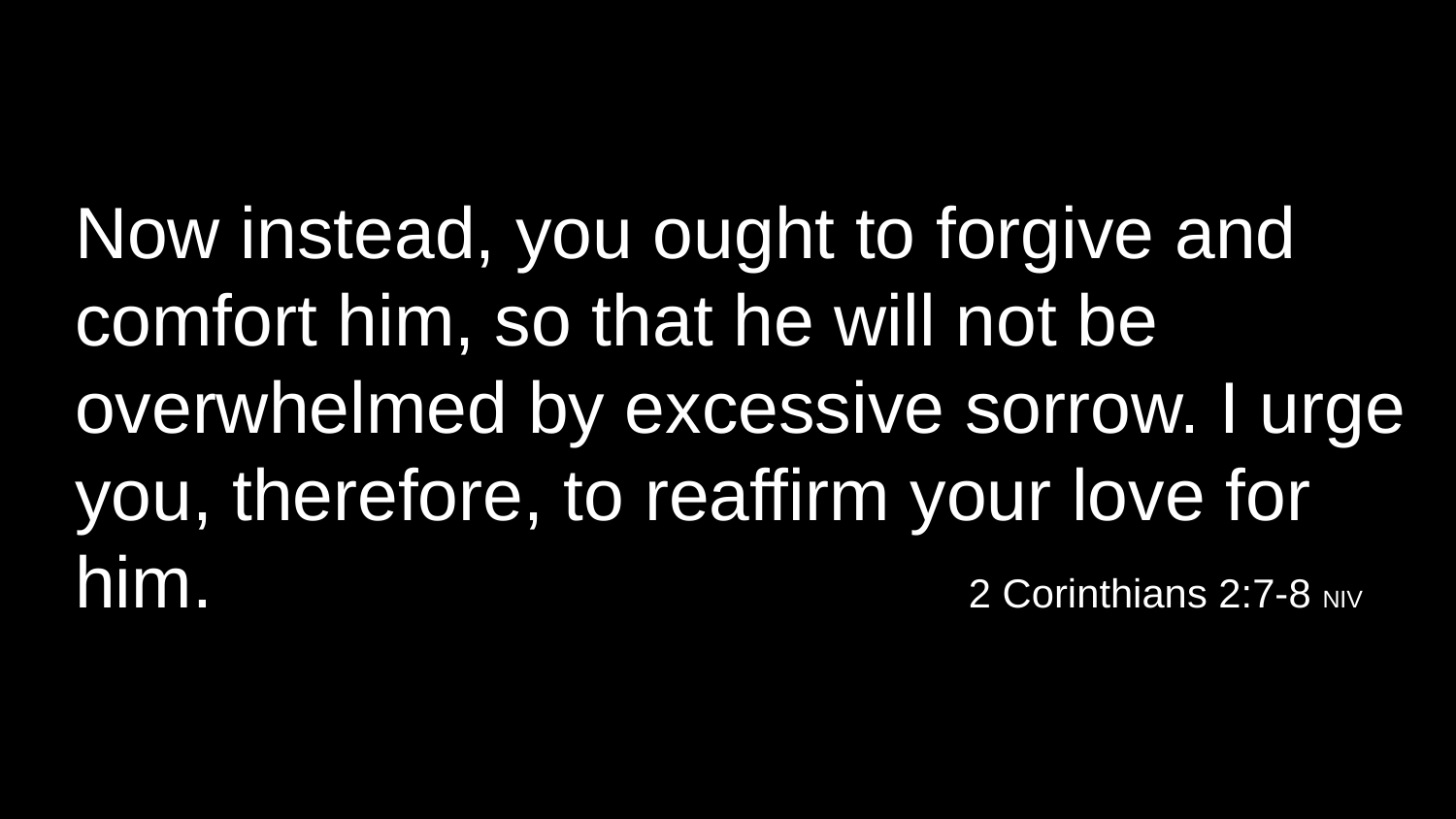

Now instead, you ought to forgive and comfort him, so that he will not be overwhelmed by excessive sorrow. I urge you, therefore, to reaffirm your love for him. 					 2 Corinthians 2:7-8 NIV